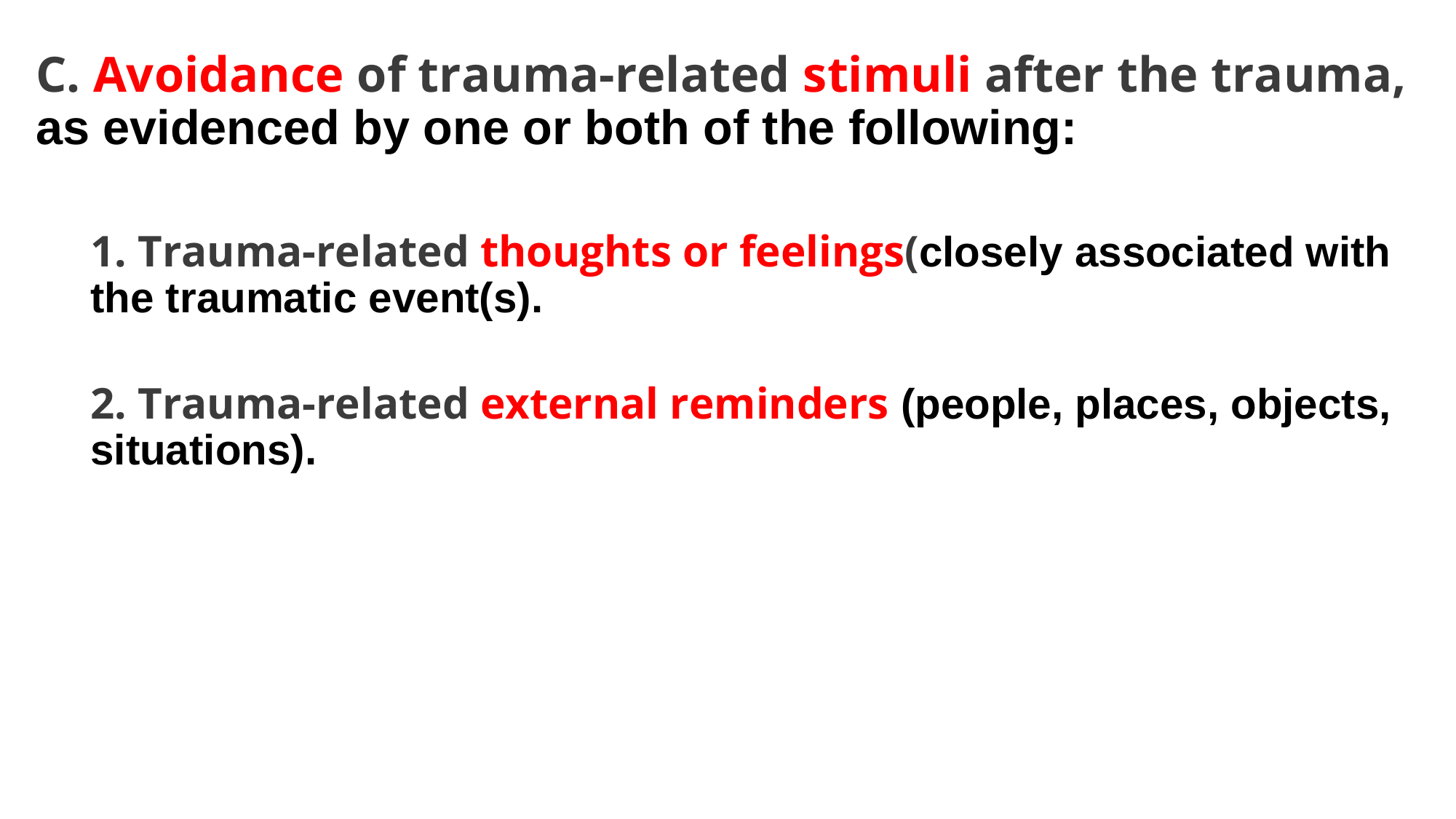

C. Avoidance of trauma-related stimuli after the trauma, as evidenced by one or both of the following:

1. Trauma-related thoughts or feelings(closely associated with the traumatic event(s).

2. Trauma-related external reminders (people, places, objects, situations).